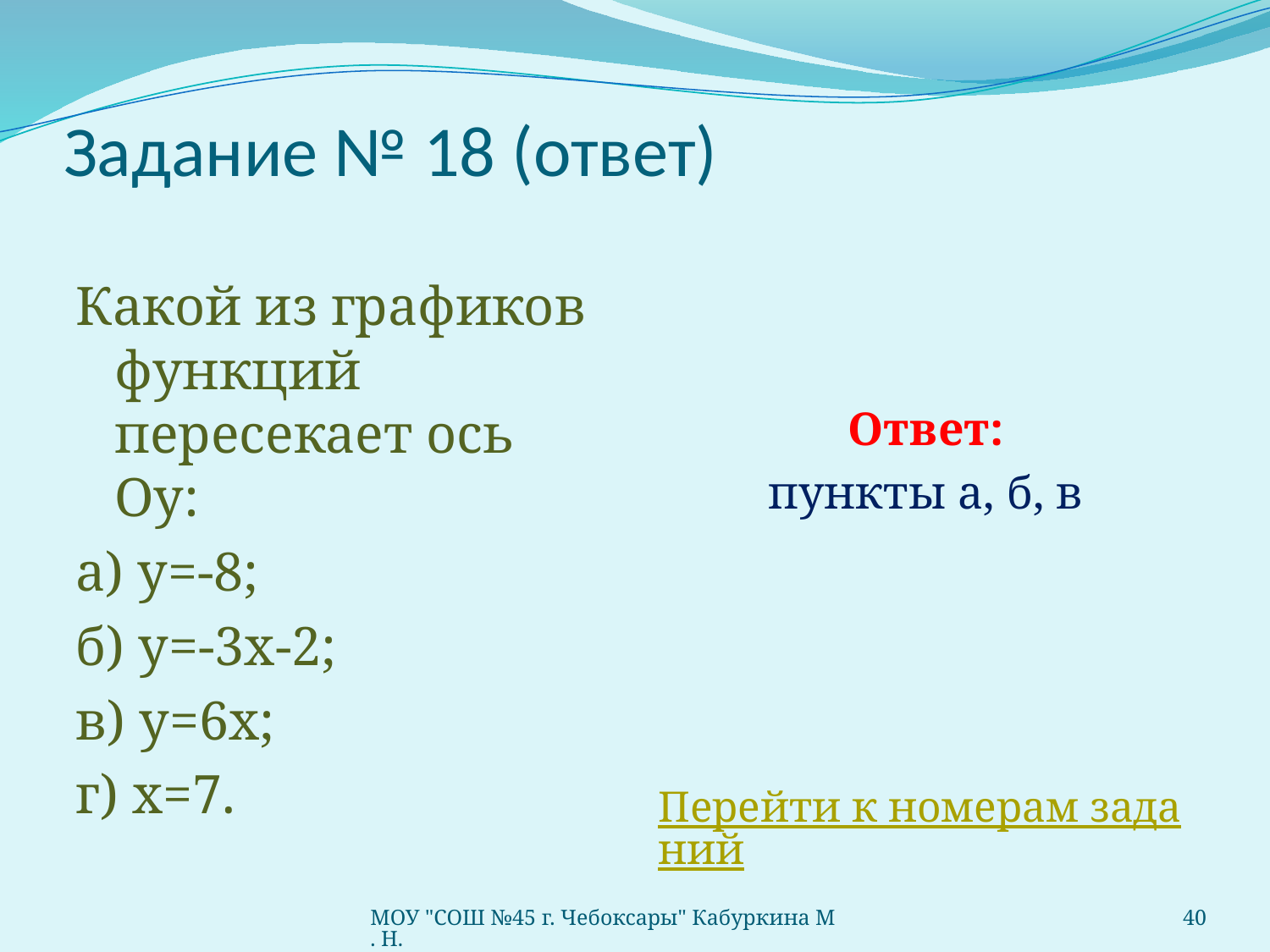

# Задание № 18 (ответ)
Какой из графиков функций пересекает ось Оу:
а) у=-8;
б) у=-3х-2;
в) у=6х;
г) х=7.

Ответ:
пункты а, б, в

Перейти к номерам заданий
МОУ "СОШ №45 г. Чебоксары" Кабуркина М. Н.
40